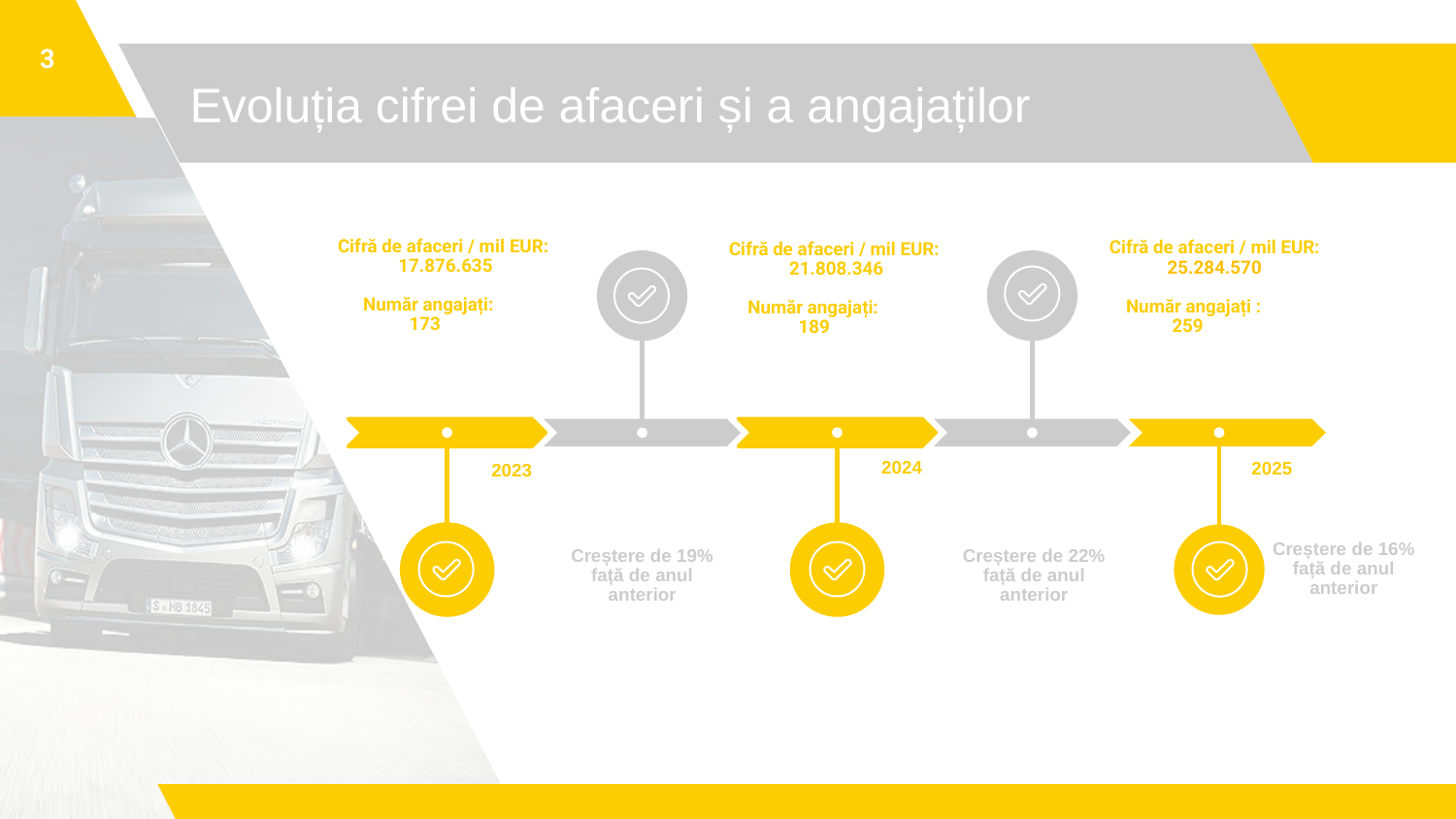

3
# Evoluția cifrei de afaceri și a angajaților

Cifră de afaceri / mil EUR:
25.284.570

            Număr angajați :
                      259

Cifră de afaceri / mil EUR:
17.876.635

            Număr angajați:
                      173

2023
Cifră de afaceri / mil EUR:
21.808.346

            Număr angajați:
                       189

2024
 2025
Creștere de 16% față de anul anterior
Creștere de 19% față de anul anterior
Creștere de 22% față de anul anterior